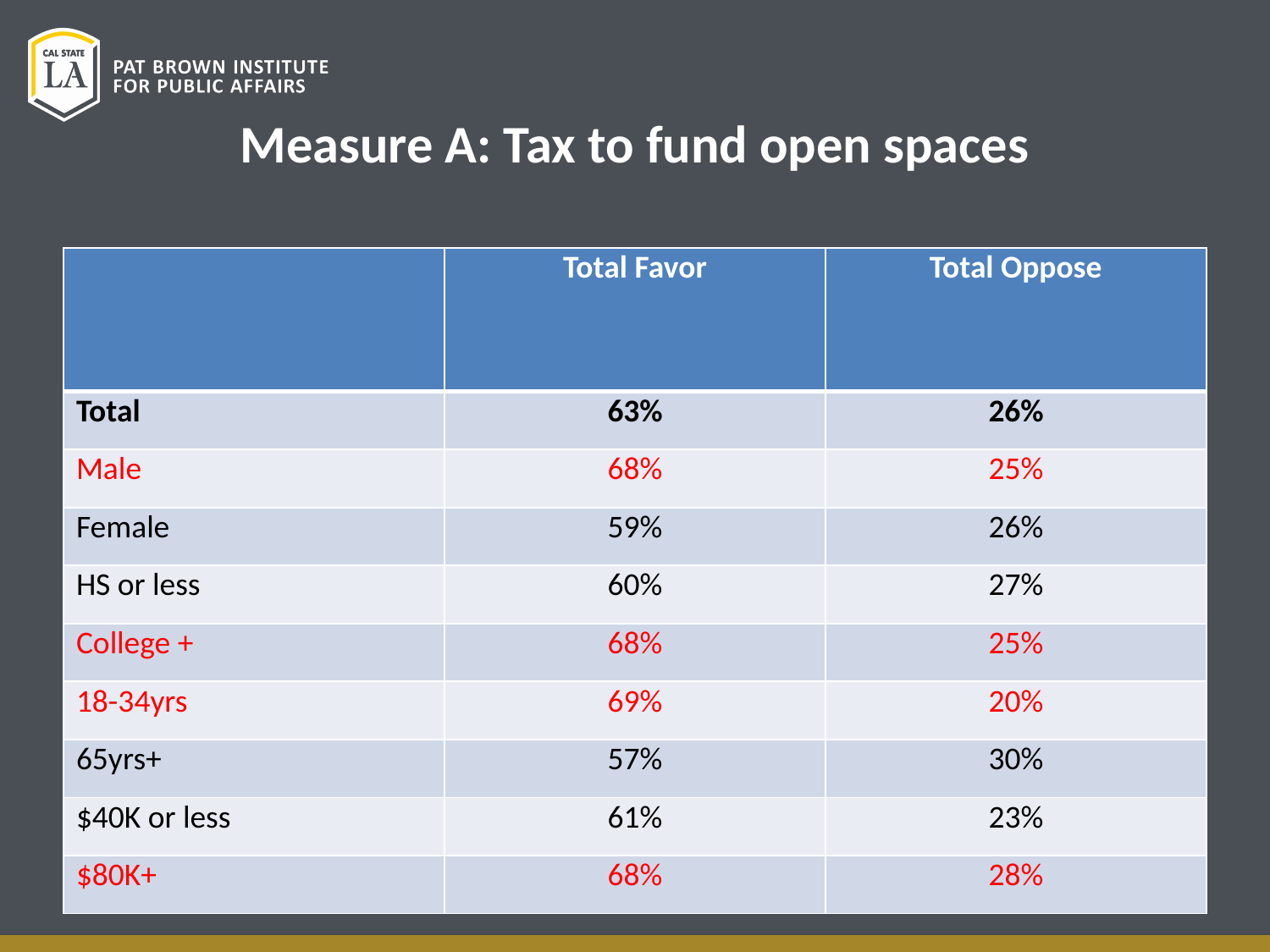

# Measure A: Tax to fund open spaces
|  | Total Favor | Total Oppose |
| --- | --- | --- |
| Total | 63% | 26% |
| Male | 68% | 25% |
| Female | 59% | 26% |
| HS or less | 60% | 27% |
| College + | 68% | 25% |
| 18-34yrs | 69% | 20% |
| 65yrs+ | 57% | 30% |
| $40K or less | 61% | 23% |
| $80K+ | 68% | 28% |